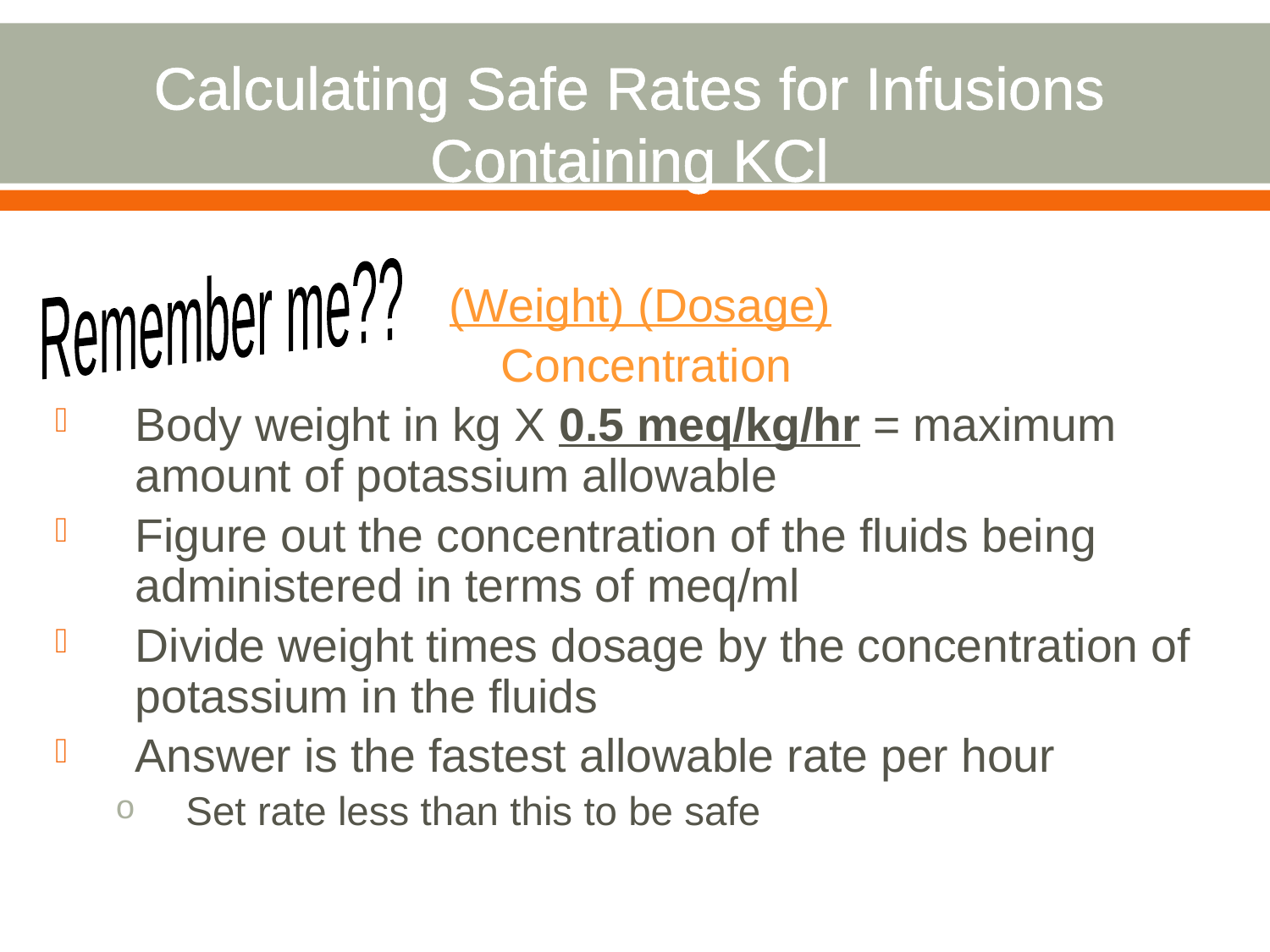

# Calculating Safe Rates for Infusions Containing KCl
Remember me??
(Weight) (Dosage)
 Concentration
Body weight in kg X 0.5 meq/kg/hr = maximum amount of potassium allowable
Figure out the concentration of the fluids being administered in terms of meq/ml
Divide weight times dosage by the concentration of  potassium in the fluids
Answer is the fastest allowable rate per hour
Set rate less than this to be safe